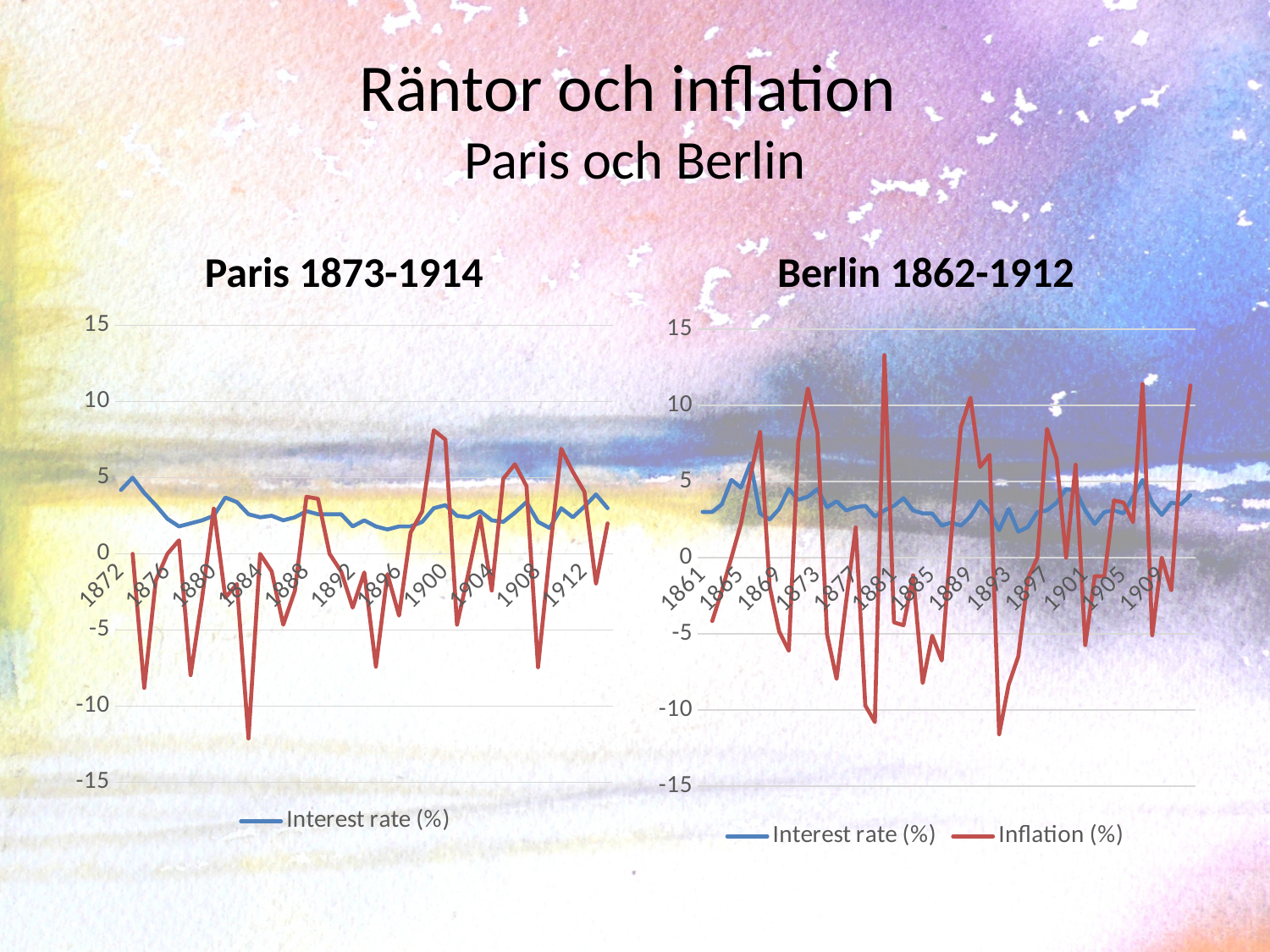

# Räntor och inflation Paris och Berlin
Paris 1873-1914
Berlin 1862-1912

### Chart

| Category | Interest rate (%) | Inflation (%) |
|---|---|---|
| 1872 | 4.2 | None |
| 1873 | 5.0 | 0.0 |
| 1874 | 4.0 | -8.8 |
| 1875 | 3.2 | -1.754386 |
| 1876 | 2.3 | 0.0 |
| 1877 | 1.8 | 0.892857 |
| 1878 | 2.0 | -7.964602 |
| 1879 | 2.2 | -2.884615 |
| 1880 | 2.5 | 2.970297 |
| 1881 | 3.7 | -2.884615 |
| 1882 | 3.4 | -1.980198 |
| 1883 | 2.6 | -12.12121 |
| 1884 | 2.4 | 0.0 |
| 1885 | 2.5 | -1.149425 |
| 1886 | 2.2 | -4.651163 |
| 1887 | 2.4 | -2.439024 |
| 1888 | 2.8 | 3.75 |
| 1889 | 2.6 | 3.614458 |
| 1890 | 2.6 | 0.0 |
| 1891 | 2.6 | -1.162791 |
| 1892 | 1.8 | -3.529412 |
| 1893 | 2.2 | -1.219512 |
| 1894 | 1.8 | -7.407407 |
| 1895 | 1.6 | -1.333333 |
| 1896 | 1.8 | -4.054054 |
| 1897 | 1.8 | 1.408451 |
| 1898 | 2.1 | 2.777778 |
| 1899 | 3.0 | 8.108108 |
| 1900 | 3.2 | 7.5 |
| 1901 | 2.5 | -4.651163 |
| 1902 | 2.4 | -1.219512 |
| 1903 | 2.8 | 2.469136 |
| 1904 | 2.2 | -2.409639 |
| 1905 | 2.1 | 4.938272 |
| 1906 | 2.7 | 5.882353 |
| 1907 | 3.4 | 4.444444 |
| 1908 | 2.1 | -7.446809 |
| 1909 | 1.7 | 0.0 |
| 1910 | 3.0 | 6.896552 |
| 1911 | 2.4 | 5.376344 |
| 1912 | 3.1 | 4.081633 |
| 1913 | 3.9 | -1.960784 |
| 1914 | 3.0 | 2.0 |

### Chart

| Category | Interest rate (%) | Inflation (%) |
|---|---|---|
| 1861 | 3.0 | None |
| 1862 | 3.0 | -4.166667 |
| 1863 | 3.5 | -2.173913 |
| 1864 | 5.1 | 0.0 |
| 1865 | 4.6 | 2.222222 |
| 1866 | 6.2 | 5.434783 |
| 1867 | 2.9 | 8.247423 |
| 1868 | 2.5 | -1.904762 |
| 1869 | 3.2 | -4.854369 |
| 1870 | 4.5 | -6.122449 |
| 1871 | 3.8 | 7.608696 |
| 1872 | 4.0 | 11.1 |
| 1873 | 4.5 | 8.181818 |
| 1874 | 3.3 | -5.042017 |
| 1875 | 3.7 | -7.964602 |
| 1876 | 3.1 | -2.884615 |
| 1877 | 3.3 | 1.980198 |
| 1878 | 3.4 | -9.708738 |
| 1879 | 2.7 | -10.8 |
| 1880 | 3.1 | 13.3 |
| 1881 | 3.4 | -4.255319 |
| 1882 | 3.9 | -4.444444 |
| 1883 | 3.1 | -1.162791 |
| 1884 | 2.9 | -8.235294 |
| 1885 | 2.9 | -5.128205 |
| 1886 | 2.1 | -6.756757 |
| 1887 | 2.3 | 1.449275 |
| 1888 | 2.1 | 8.571429 |
| 1889 | 2.7 | 10.5 |
| 1890 | 3.7 | 5.952381 |
| 1891 | 3.0 | 6.741573 |
| 1892 | 1.8 | -11.6 |
| 1893 | 3.2 | -8.333333 |
| 1894 | 1.7 | -6.493506 |
| 1895 | 2.0 | -1.388889 |
| 1896 | 3.0 | 0.0 |
| 1897 | 3.1 | 8.450704 |
| 1898 | 3.6 | 6.493506 |
| 1899 | 4.5 | 0.0 |
| 1900 | 4.4 | 6.097561 |
| 1901 | 3.1 | -5.747126 |
| 1902 | 2.2 | -1.219512 |
| 1903 | 3.0 | -1.234568 |
| 1904 | 3.1 | 3.75 |
| 1905 | 2.9 | 3.614458 |
| 1906 | 4.0 | 2.325581 |
| 1907 | 5.1 | 11.4 |
| 1908 | 3.6 | -5.102041 |
| 1909 | 2.8 | 0.0 |
| 1910 | 3.6 | -2.150538 |
| 1911 | 3.5 | 6.593407 |
| 1912 | 4.1 | 11.3 |